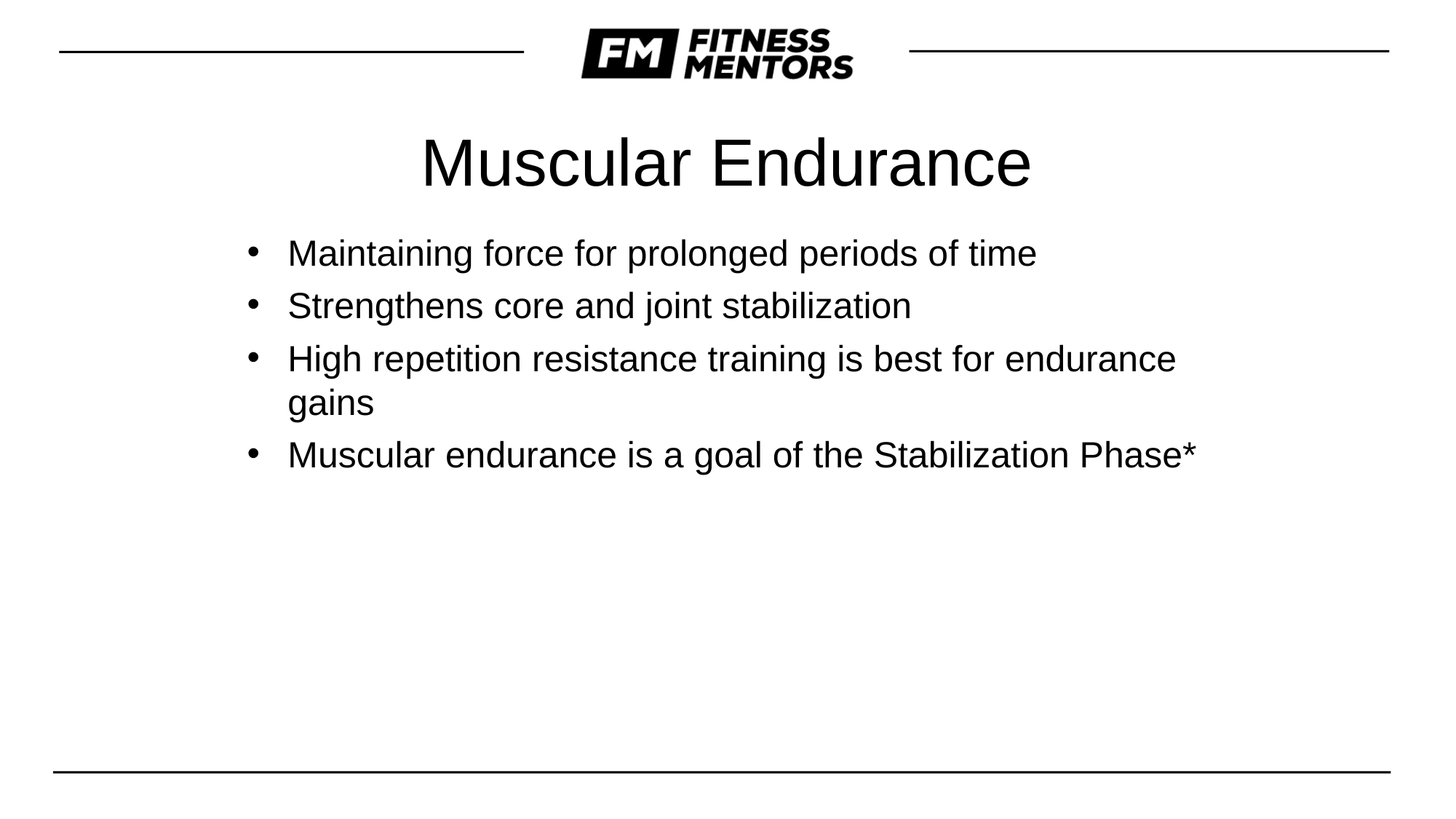

Muscular Endurance
Maintaining force for prolonged periods of time
Strengthens core and joint stabilization
High repetition resistance training is best for endurance gains
Muscular endurance is a goal of the Stabilization Phase*